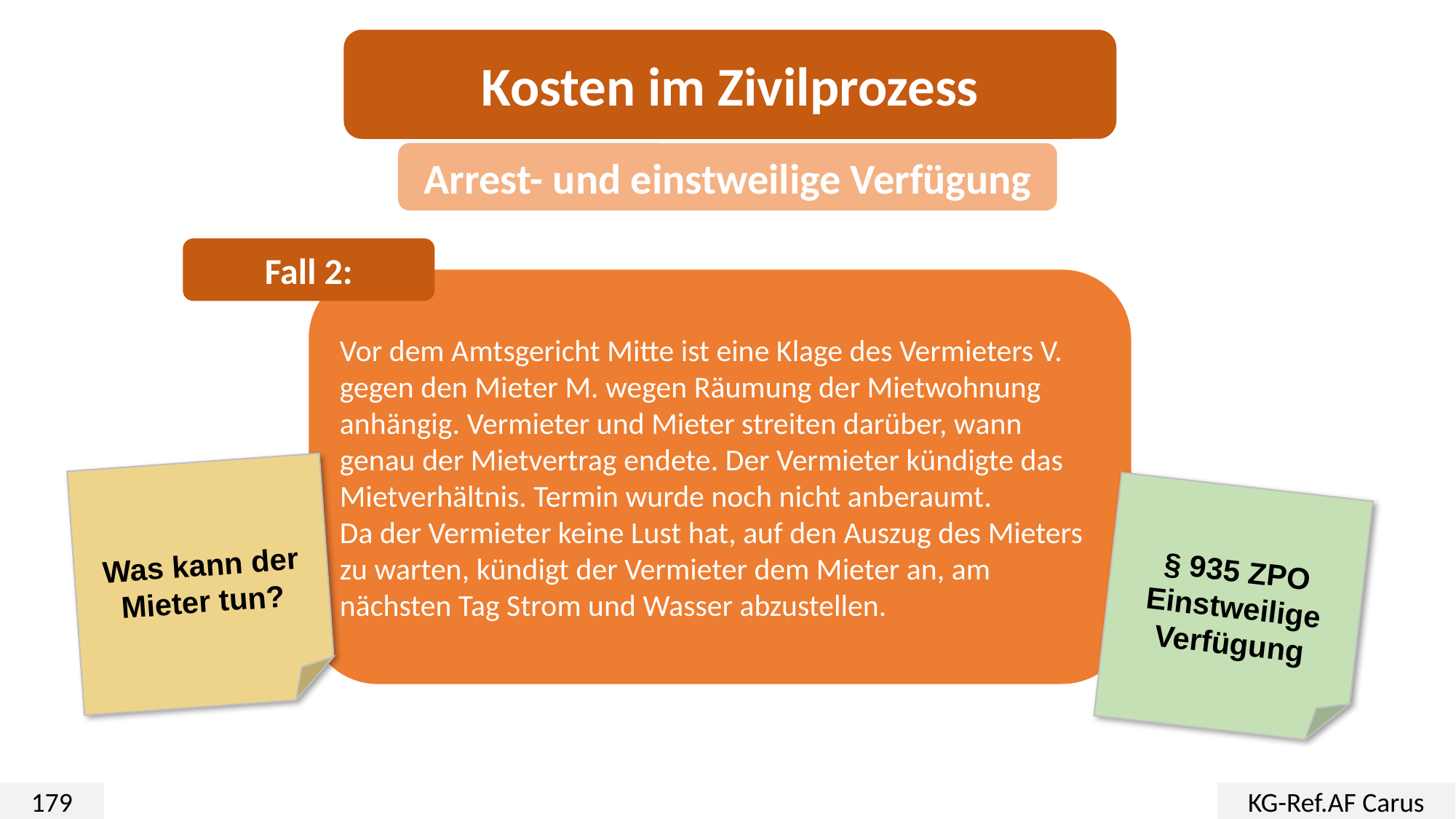

Kosten im Zivilprozess
Arrest- und einstweilige Verfügung
Fall 2:
Vor dem Amtsgericht Mitte ist eine Klage des Vermieters V. gegen den Mieter M. wegen Räumung der Mietwohnung anhängig. Vermieter und Mieter streiten darüber, wann genau der Mietvertrag endete. Der Vermieter kündigte das Mietverhältnis. Termin wurde noch nicht anberaumt.
Da der Vermieter keine Lust hat, auf den Auszug des Mieters zu warten, kündigt der Vermieter dem Mieter an, am nächsten Tag Strom und Wasser abzustellen.

Was kann der Mieter tun?

§ 935 ZPO
Einstweilige
Verfügung
179
KG-Ref.AF Carus